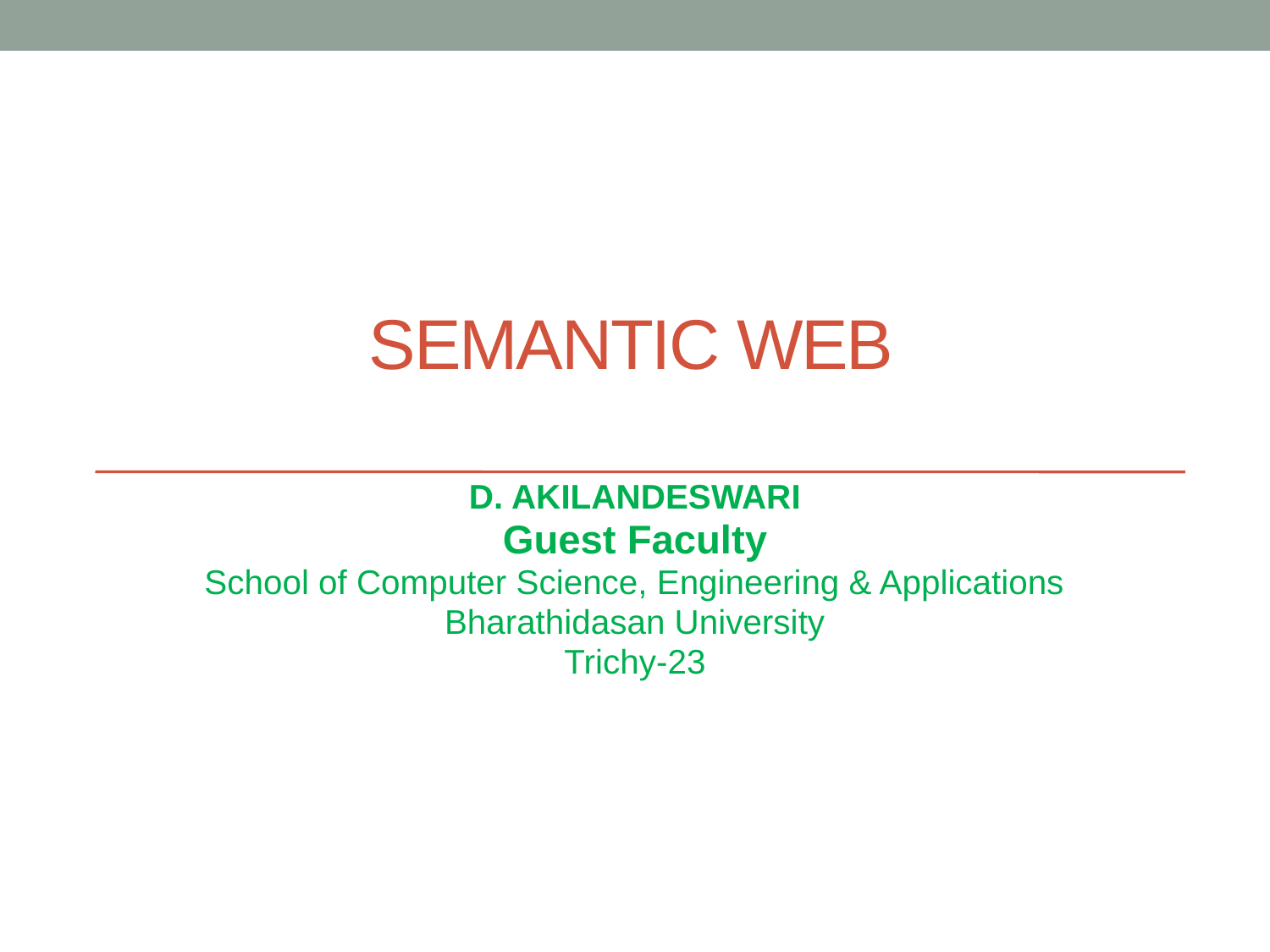

# Semantic web
D. AKILANDESWARI
Guest Faculty
School of Computer Science, Engineering & Applications
Bharathidasan University
Trichy-23